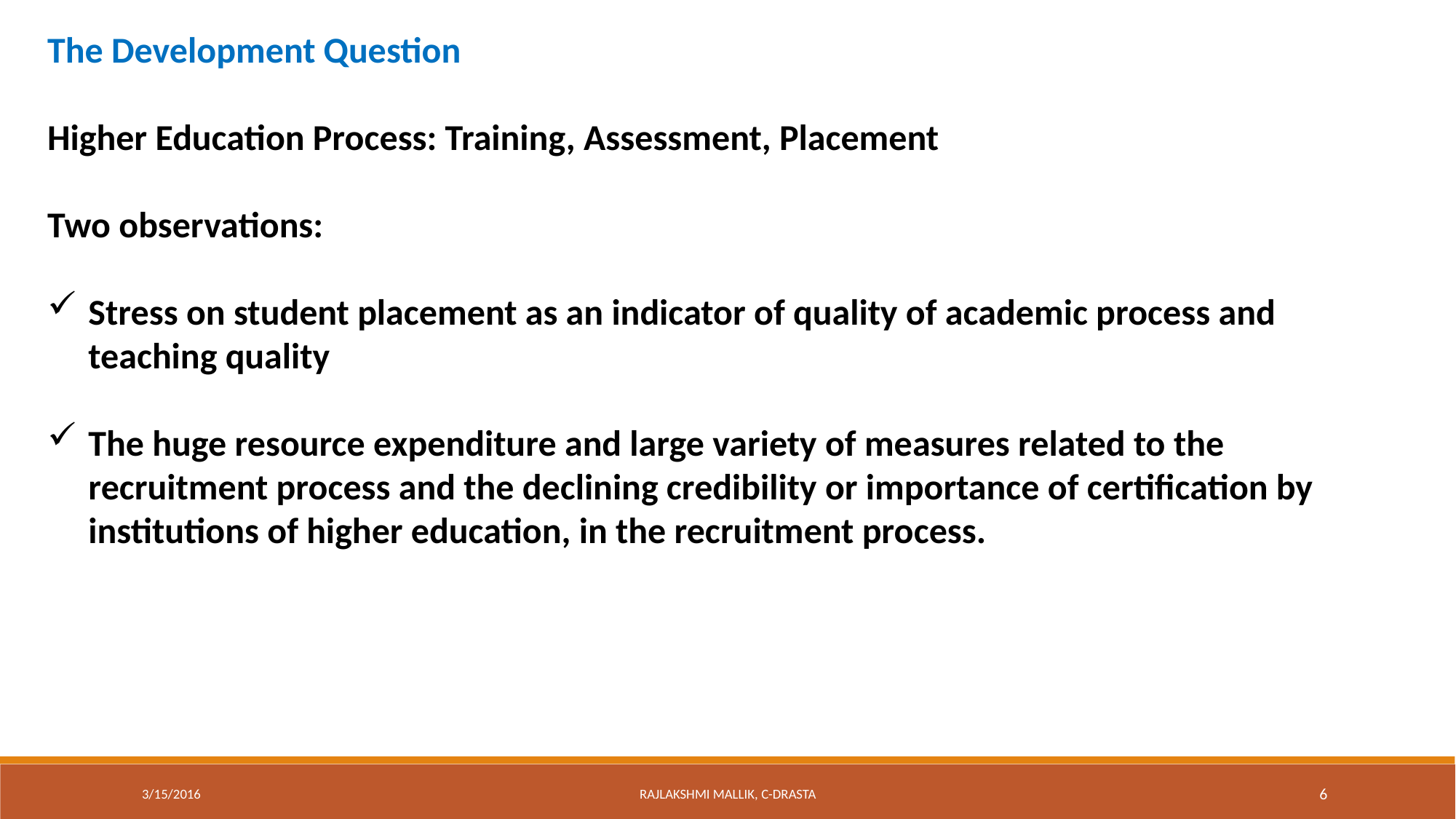

The Development Question

Higher Education Process: Training, Assessment, Placement

Two observations:

Stress on student placement as an indicator of quality of academic process and teaching quality

The huge resource expenditure and large variety of measures related to the recruitment process and the declining credibility or importance of certification by institutions of higher education, in the recruitment process.

3/15/2016
Rajlakshmi Mallik, C-DRASTA
6